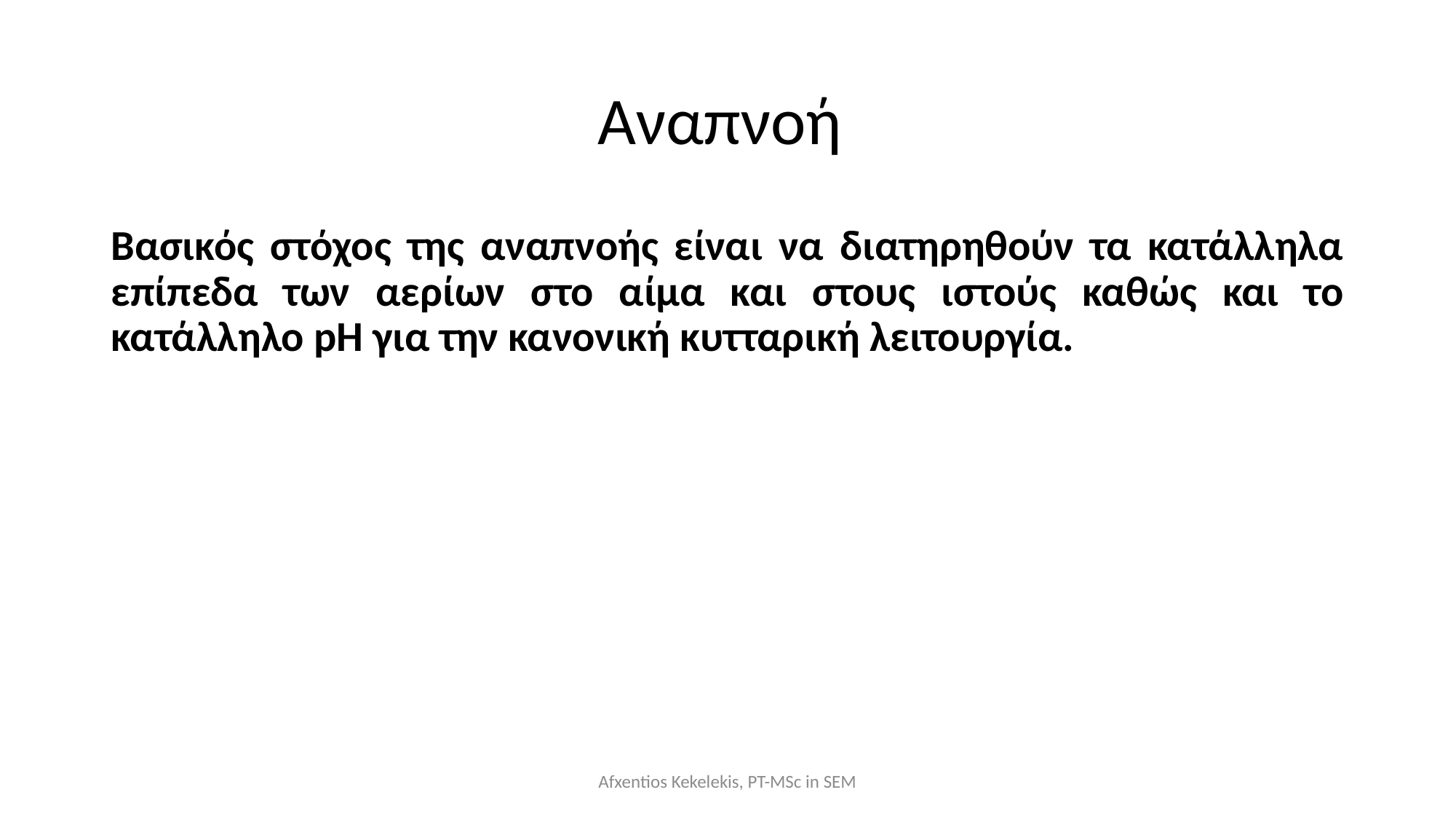

# Αναπνοή
Βασικός στόχος της αναπνοής είναι να διατηρηθούν τα κατάλληλα επίπεδα των αερίων στο αίμα και στους ιστούς καθώς και το κατάλληλο pH για την κανονική κυτταρική λειτουργία.
Afxentios Kekelekis, PT-MSc in SEM